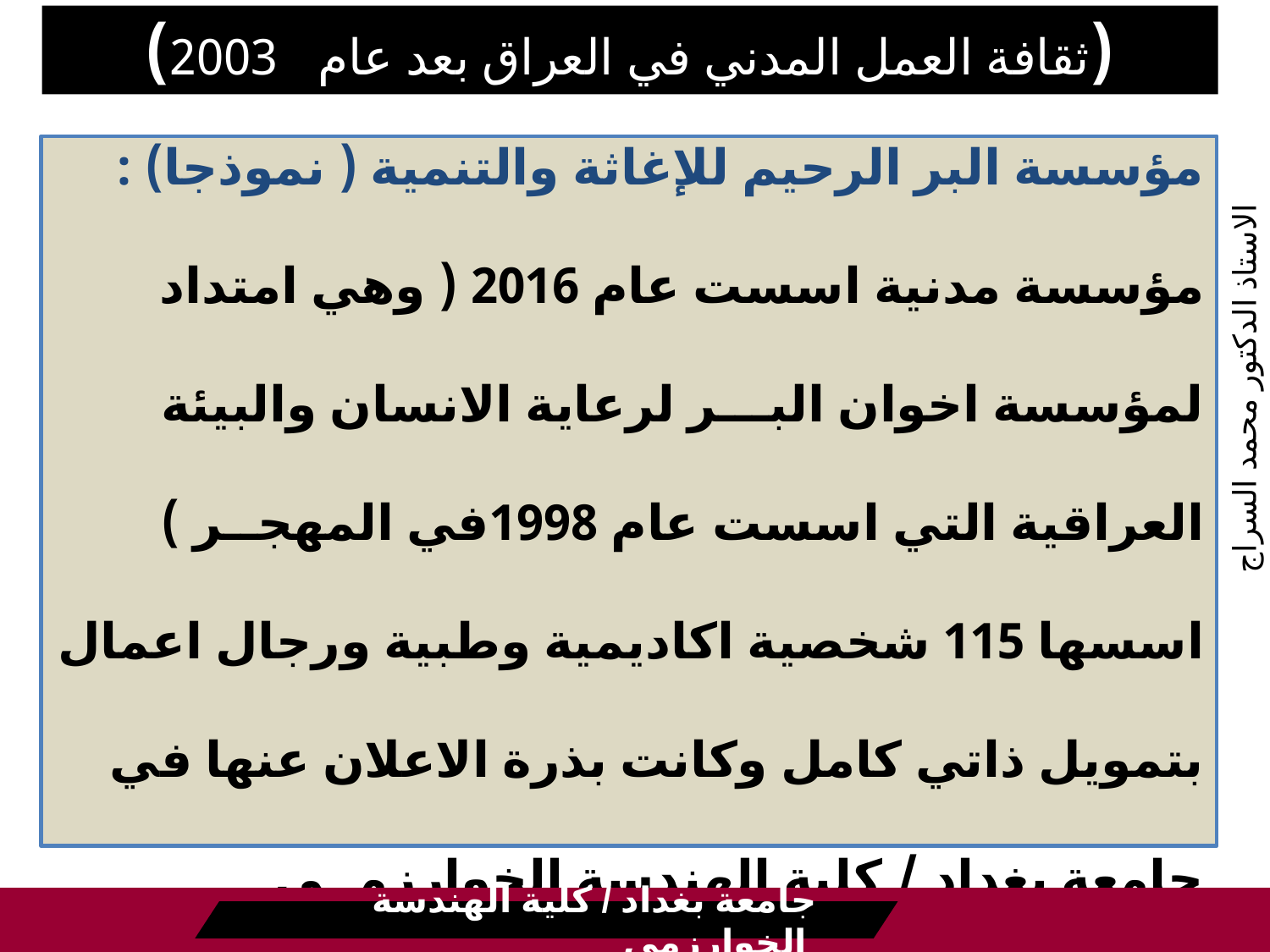

(ثقافة العمل المدني في العراق بعد عام 20030)
# مؤسسة البر الرحيم للإغاثة والتنمية ( نموذجا) : مؤسسة مدنية اسست عام 2016 ( وهي امتداد لمؤسسة اخوان البـــر لرعاية الانسان والبيئة العراقية التي اسست عام 1998في المهجــر ) اسسها 115 شخصية اكاديمية وطبية ورجال اعمال بتمويل ذاتي كامل وكانت بذرة الاعلان عنها في جامعة بغداد / كلية الهندسة الخوارزمــي
الاستاذ الدكتور محمد السراج

جامعة بغداد / كلية الهندسة الخوارزمي